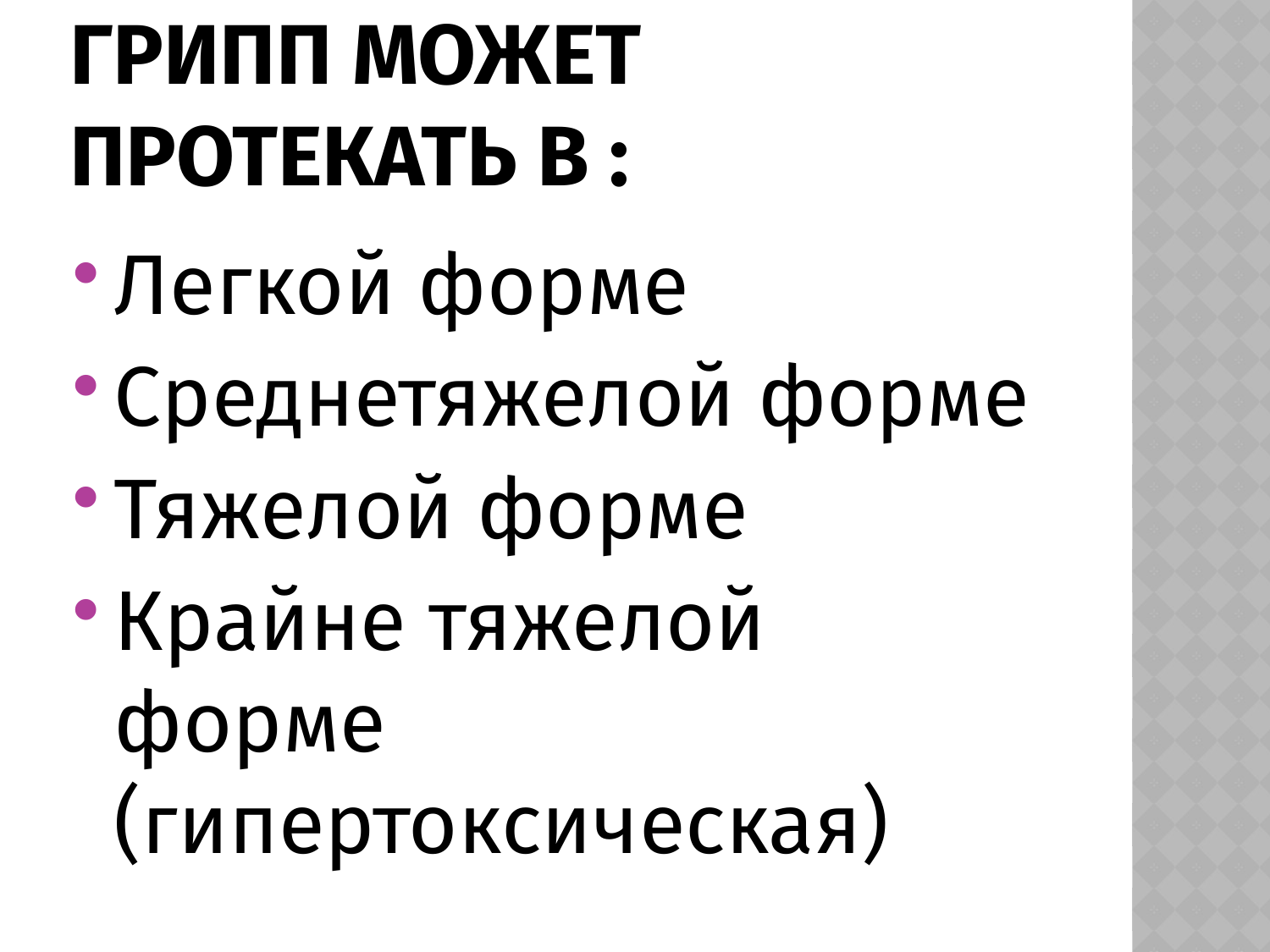

# Грипп может протекать в :
Легкой форме
Среднетяжелой форме
Тяжелой форме
Крайне тяжелой       форме (гипертоксическая)